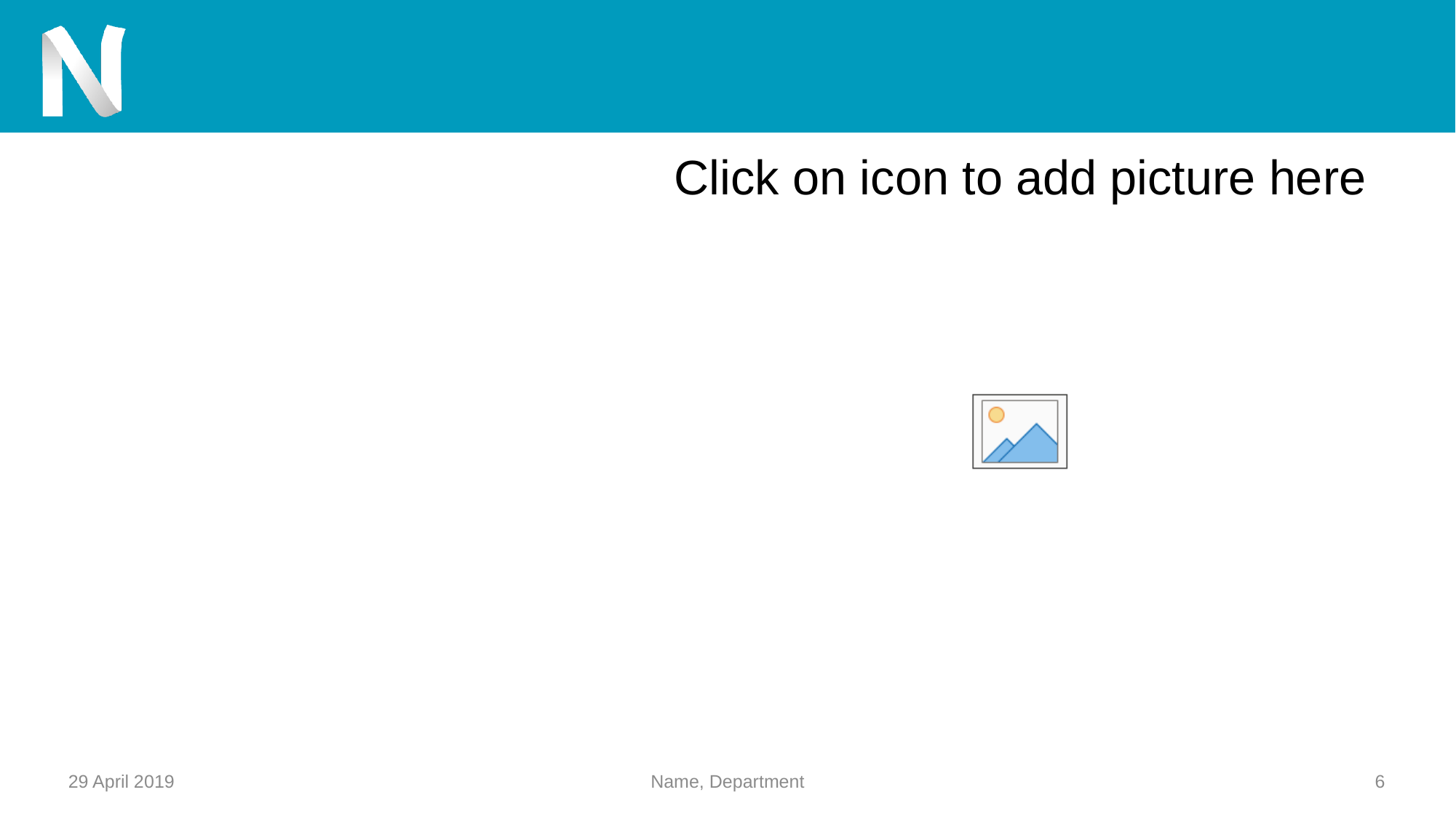

#

29 April 2019
Name, Department
6